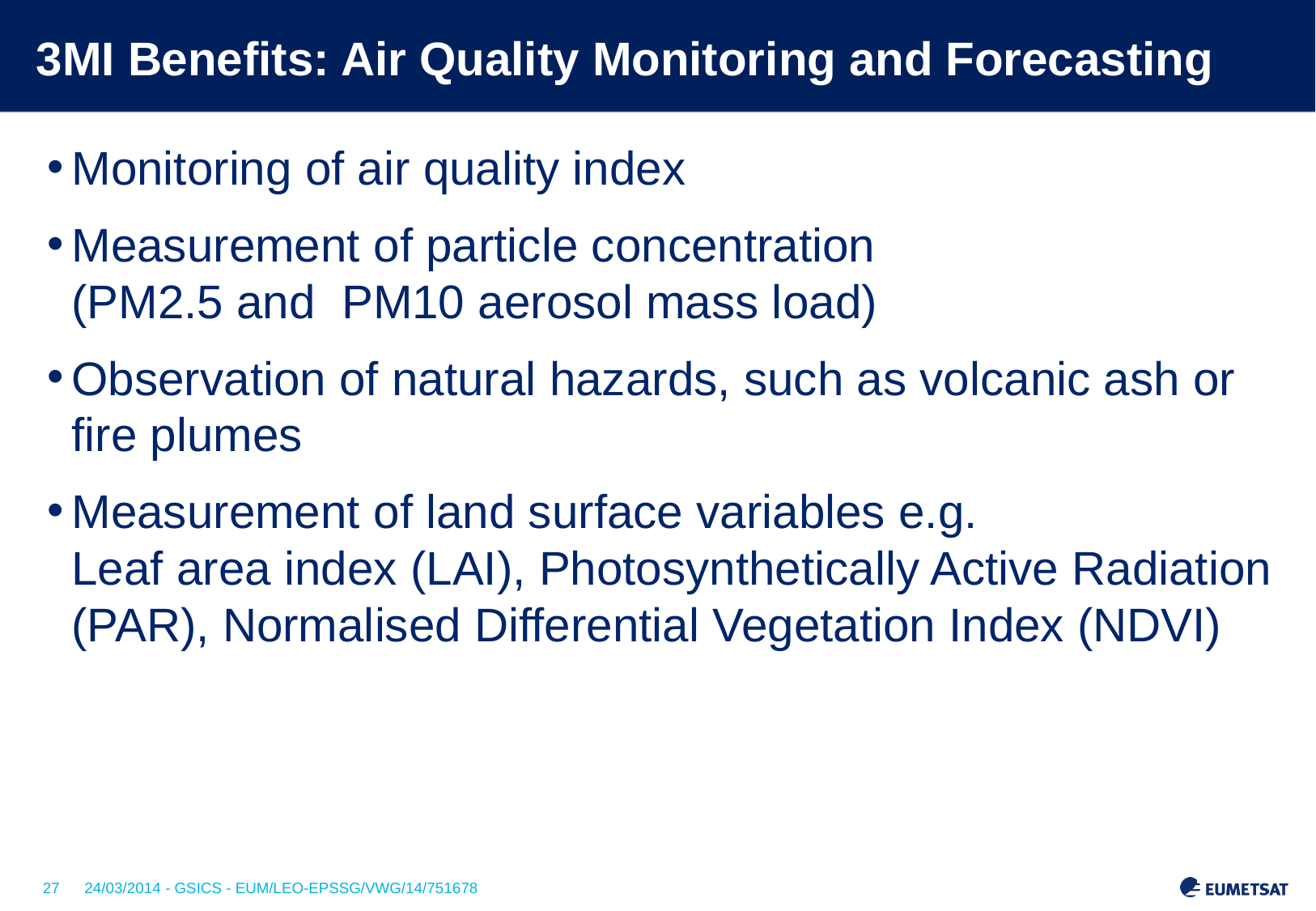

# 3MI Benefits: Air Quality Monitoring and Forecasting
Monitoring of air quality index
Measurement of particle concentration
(PM2.5 and  PM10 aerosol mass load)
Observation of natural hazards, such as volcanic ash or fire plumes
Measurement of land surface variables e.g.
Leaf area index (LAI), Photosynthetically Active Radiation (PAR), Normalised Differential Vegetation Index (NDVI)